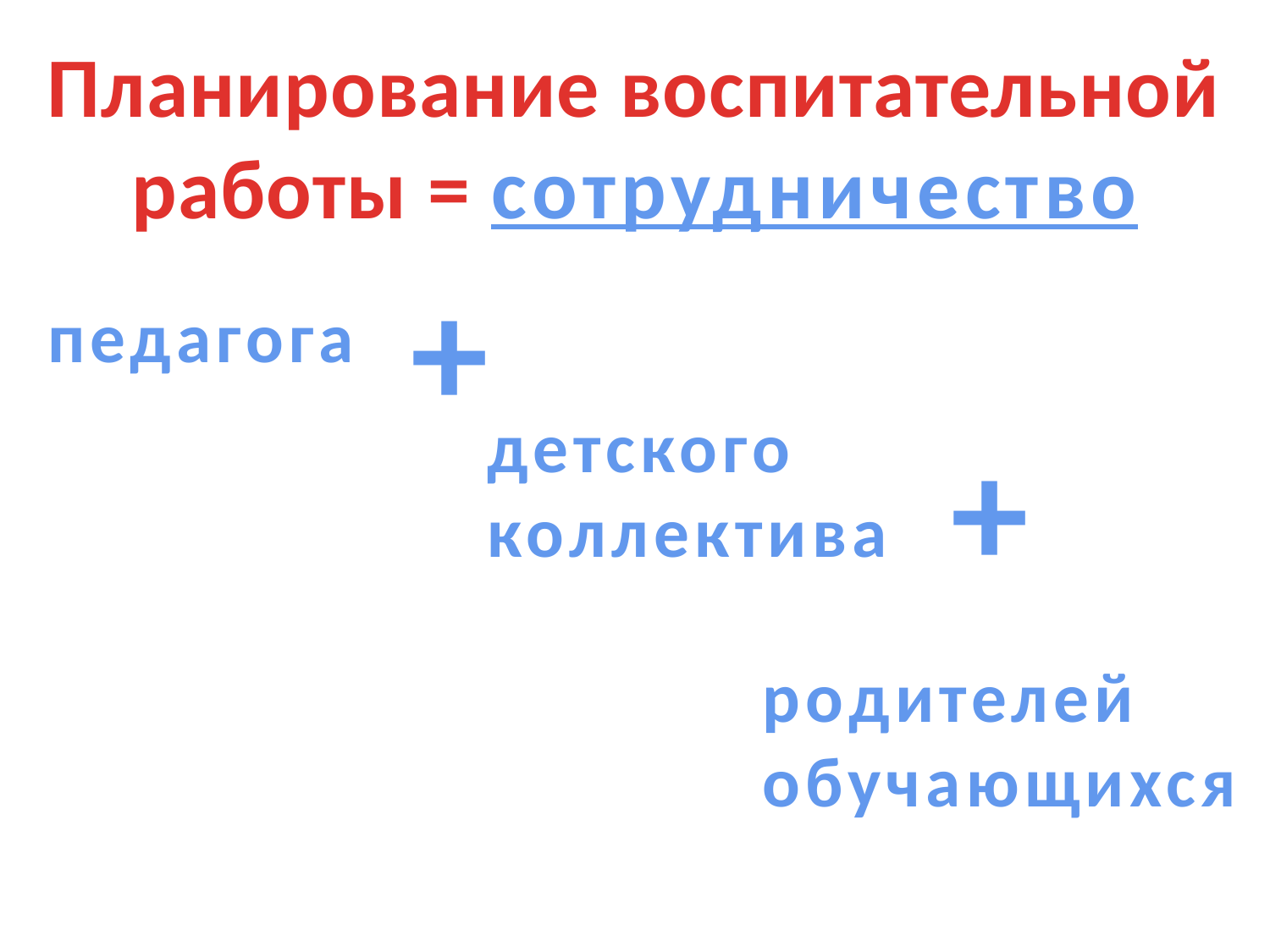

Планирование воспитательной работы = сотрудничество

+
педагога
детского
коллектива
+
родителей обучающихся